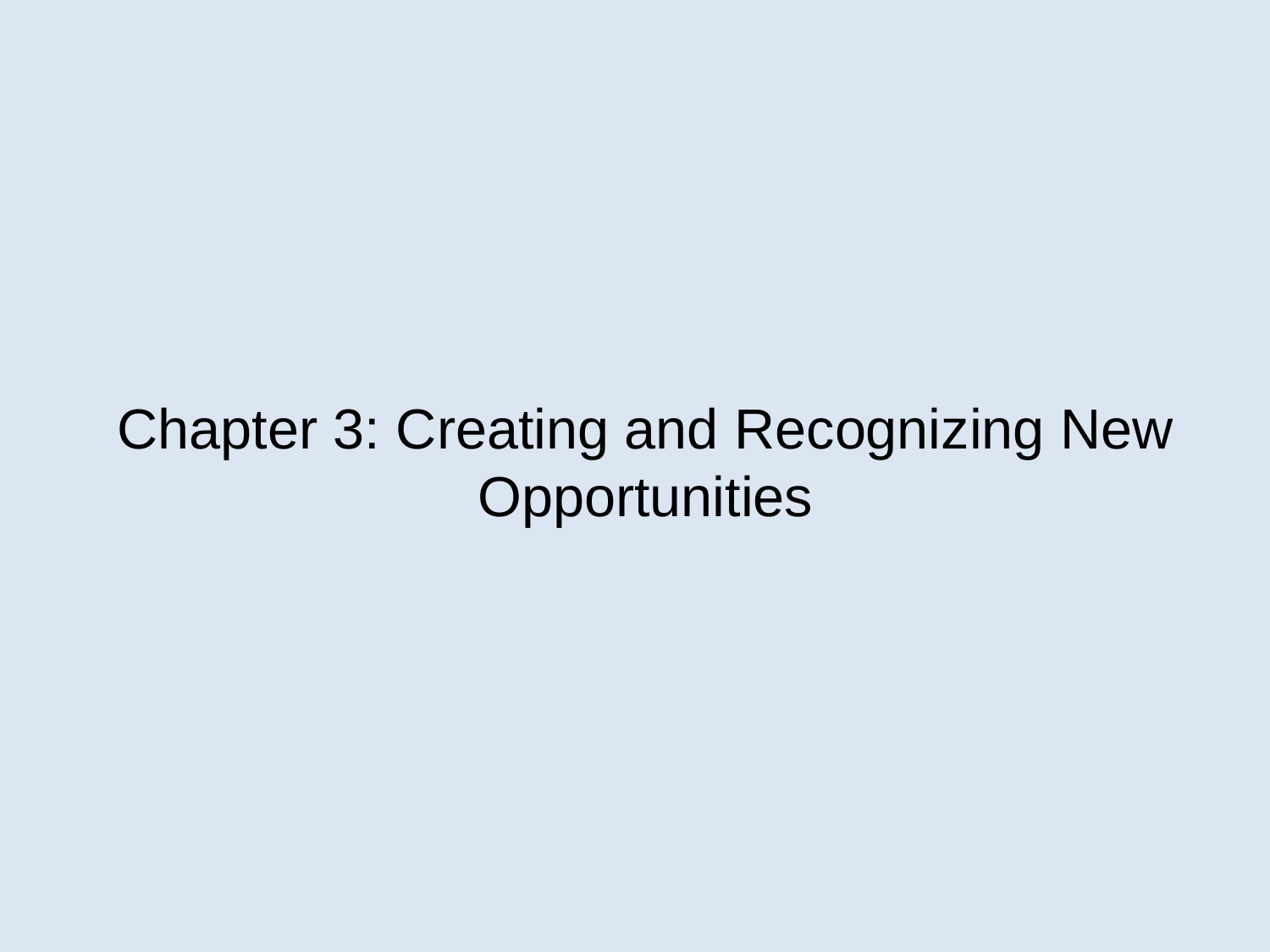

# Chapter 3: Creating and Recognizing New Opportunities